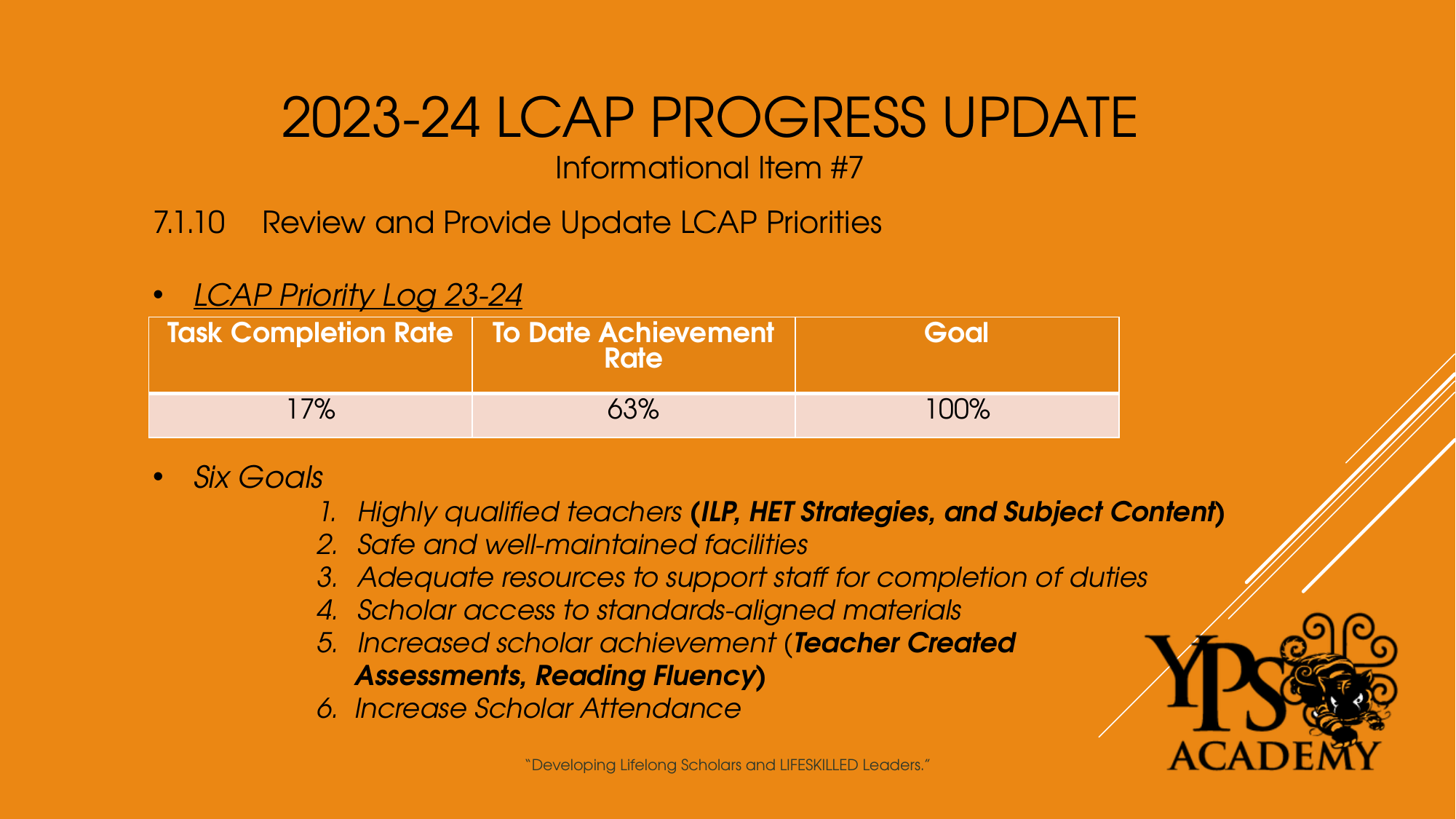

2023-24 LCAP PROGRESS UPDATE
Informational Item #7
7.1.10 	Review and Provide Update LCAP Priorities

LCAP Priority Log 23-24

Six Goals
Highly qualified teachers (ILP, HET Strategies, and Subject Content)
Safe and well-maintained facilities
Adequate resources to support staff for completion of duties
Scholar access to standards-aligned materials
Increased scholar achievement (Teacher Created
     Assessments, Reading Fluency)
6.  Increase Scholar Attendance

| Task Completion Rate | To Date Achievement Rate | Goal |
| --- | --- | --- |
| 17% | 63% | 100% |
“Developing Lifelong Scholars and LIFESKILLED Leaders.”